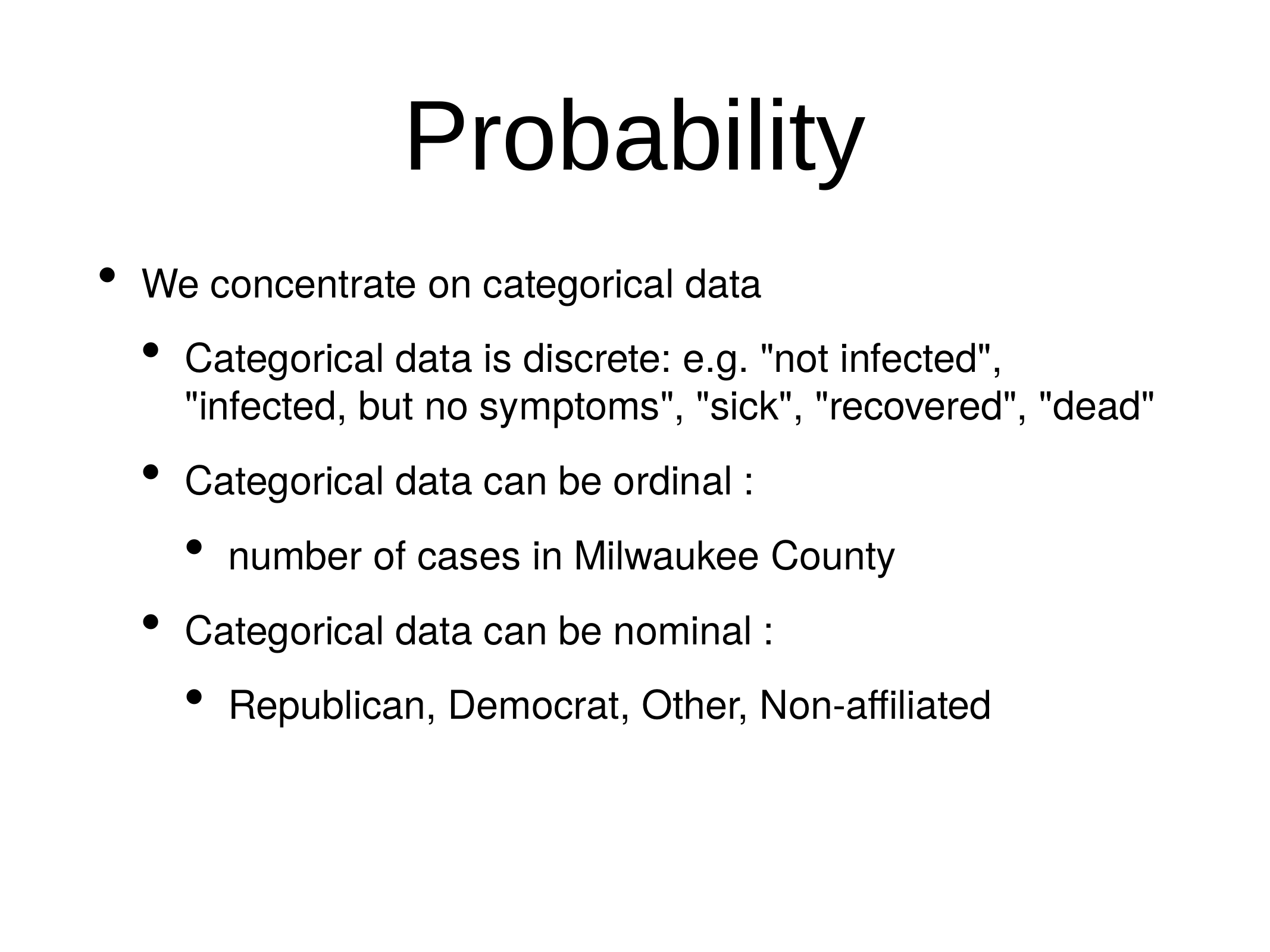

# Probability
We concentrate on categorical data
Categorical data is discrete: e.g. "not infected", "infected, but no symptoms", "sick", "recovered", "dead"
Categorical data can be ordinal :
number of cases in Milwaukee County
Categorical data can be nominal :
Republican, Democrat, Other, Non-affiliated